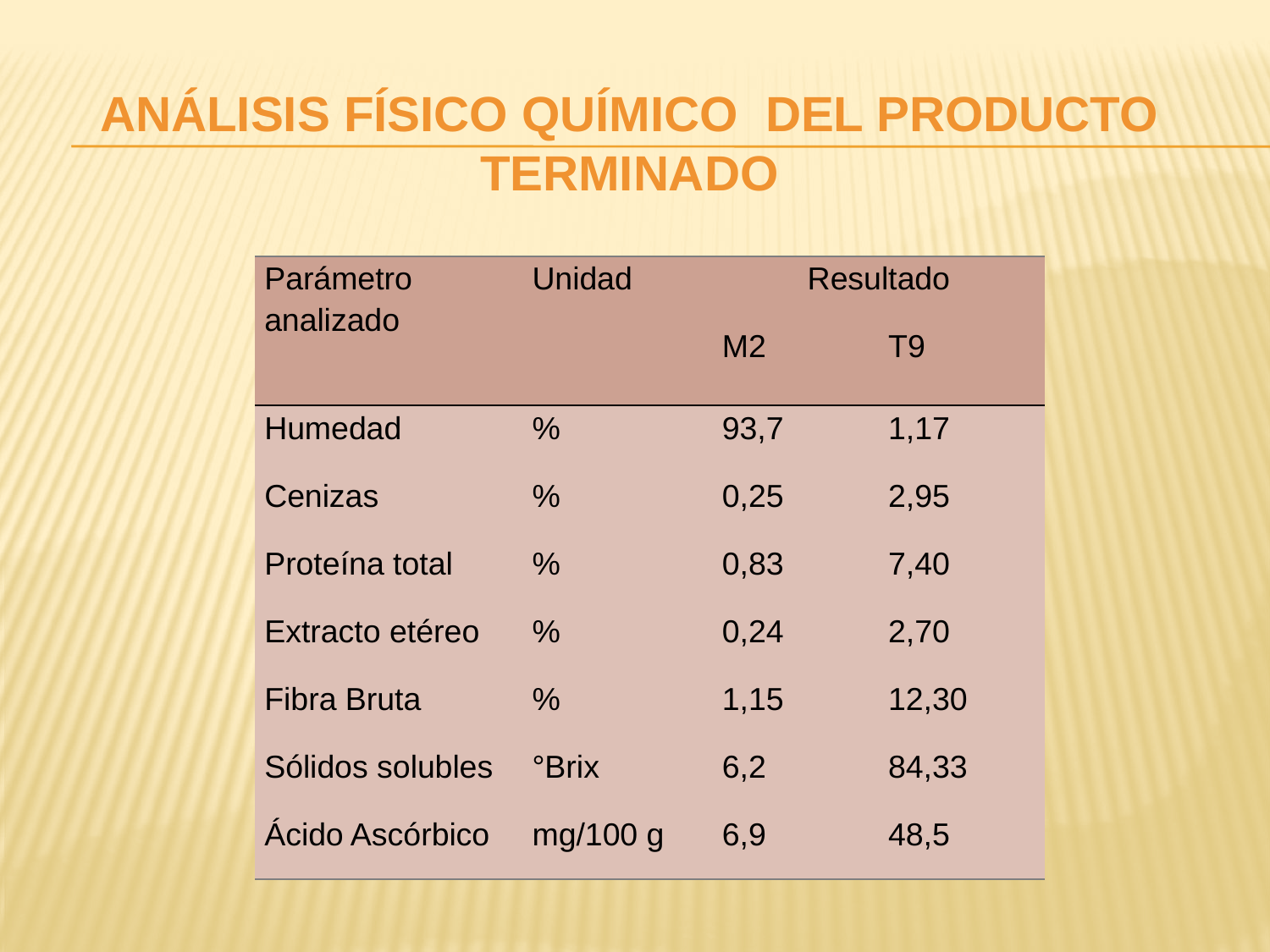

ANÁLISIS FÍSICO QUÍMICO  DEL PRODUCTO TERMINADO
| Parámetro analizado | Unidad | Resultado |  |
| --- | --- | --- | --- |
|  |  | M2 | T9 |
| Humedad | % | 93,7 | 1,17 |
| Cenizas | % | 0,25 | 2,95 |
| Proteína total | % | 0,83 | 7,40 |
| Extracto etéreo | % | 0,24 | 2,70 |
| Fibra Bruta | % | 1,15 | 12,30 |
| Sólidos solubles | °Brix | 6,2 | 84,33 |
| Ácido Ascórbico | mg/100 g | 6,9 | 48,5 |